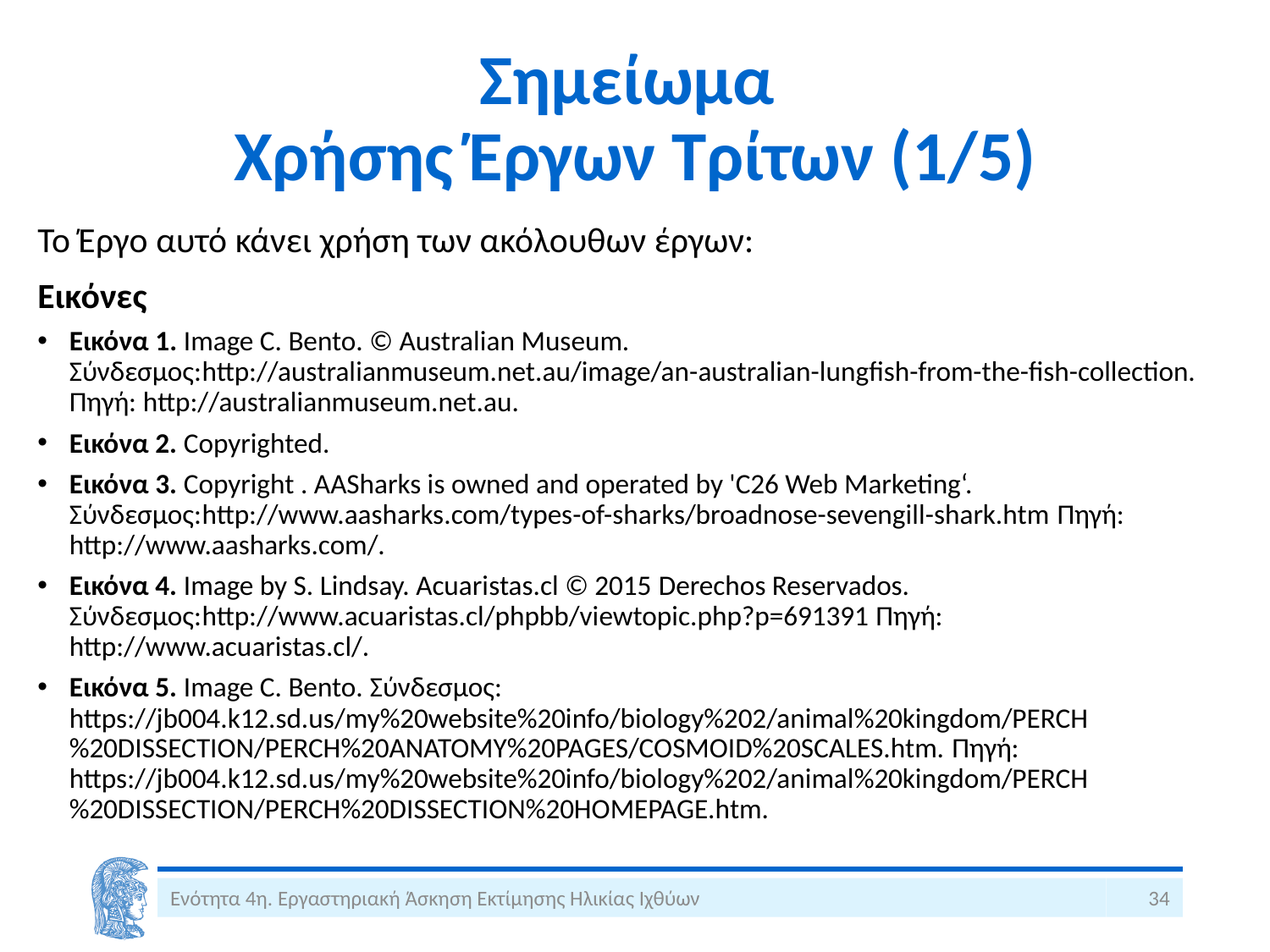

# Σημείωμα Χρήσης Έργων Τρίτων (1/5)
Το Έργο αυτό κάνει χρήση των ακόλουθων έργων:
Εικόνες
Εικόνα 1. Image C. Bento. © Australian Museum. Σύνδεσμος:http://australianmuseum.net.au/image/an-australian-lungfish-from-the-fish-collection.  Πηγή: http://australianmuseum.net.au.
Eικόνα 2. Copyrighted.
Eικόνα 3. Copyright . AASharks is owned and operated by 'C26 Web Marketing‘.  Σύνδεσμος:http://www.aasharks.com/types-of-sharks/broadnose-sevengill-shark.htm Πηγή: http://www.aasharks.com/.
Eικόνα 4. Image by S. Lindsay. Acuaristas.cl © 2015 Derechos Reservados.  Σύνδεσμος:http://www.acuaristas.cl/phpbb/viewtopic.php?p=691391 Πηγή: http://www.acuaristas.cl/.
Eικόνα 5. Image C. Bento. Σύνδεσμος: https://jb004.k12.sd.us/my%20website%20info/biology%202/animal%20kingdom/PERCH%20DISSECTION/PERCH%20ANATOMY%20PAGES/COSMOID%20SCALES.htm. Πηγή: https://jb004.k12.sd.us/my%20website%20info/biology%202/animal%20kingdom/PERCH%20DISSECTION/PERCH%20DISSECTION%20HOMEPAGE.htm.

Ενότητα 4η. Εργαστηριακή Άσκηση Εκτίμησης Ηλικίας Ιχθύων
34